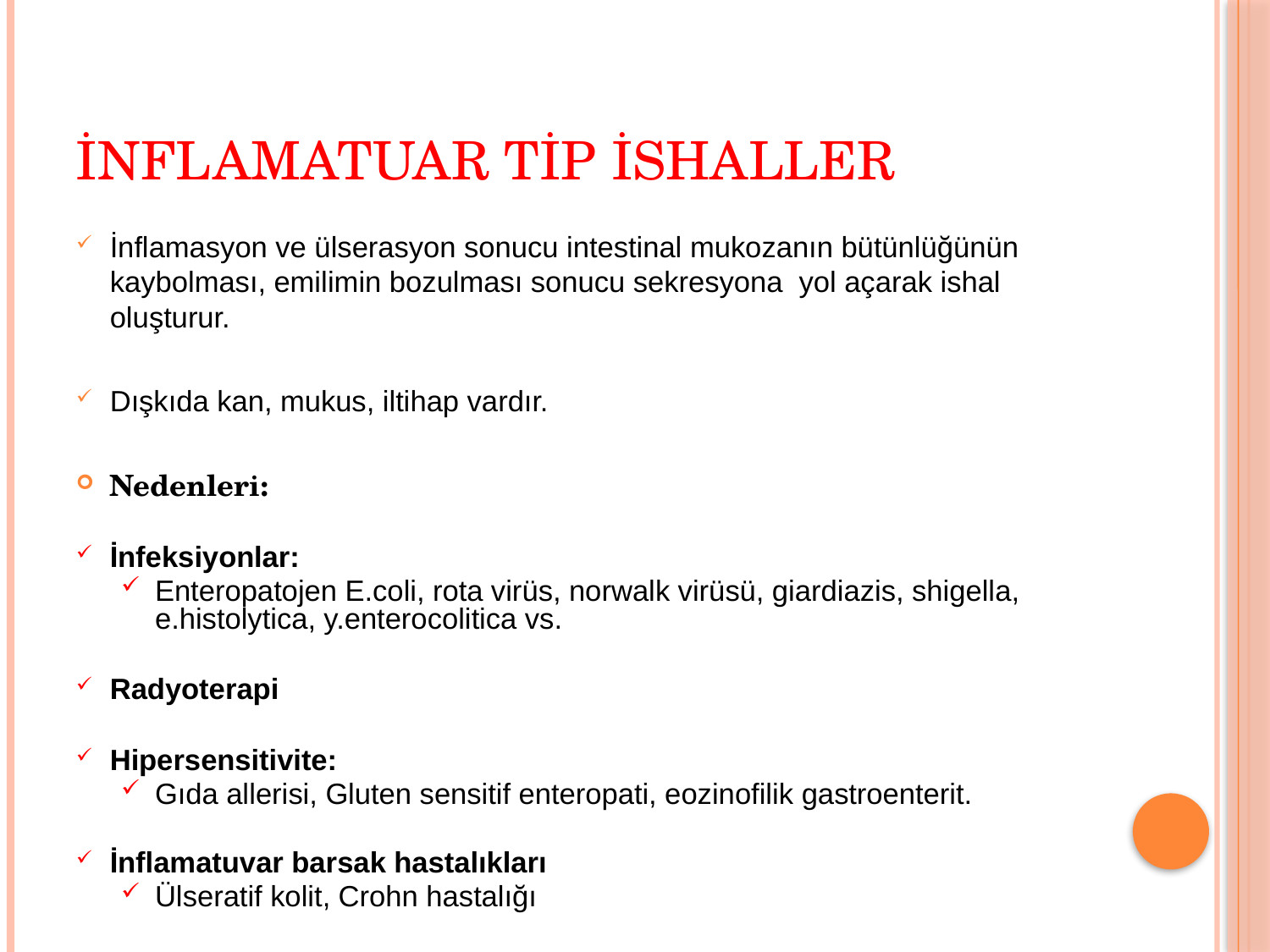

# İNFLAMATUAR TİP İSHALLER
İnflamasyon ve ülserasyon sonucu intestinal mukozanın bütünlüğünün kaybolması, emilimin bozulması sonucu sekresyona  yol açarak ishal oluşturur.

Dışkıda kan, mukus, iltihap vardır.

Nedenleri:

İnfeksiyonlar:
Enteropatojen E.coli, rota virüs, norwalk virüsü, giardiazis, shigella, e.histolytica, y.enterocolitica vs.

Radyoterapi

Hipersensitivite:
Gıda allerisi, Gluten sensitif enteropati, eozinofilik gastroenterit.

İnflamatuvar barsak hastalıkları
Ülseratif kolit, Crohn hastalığı